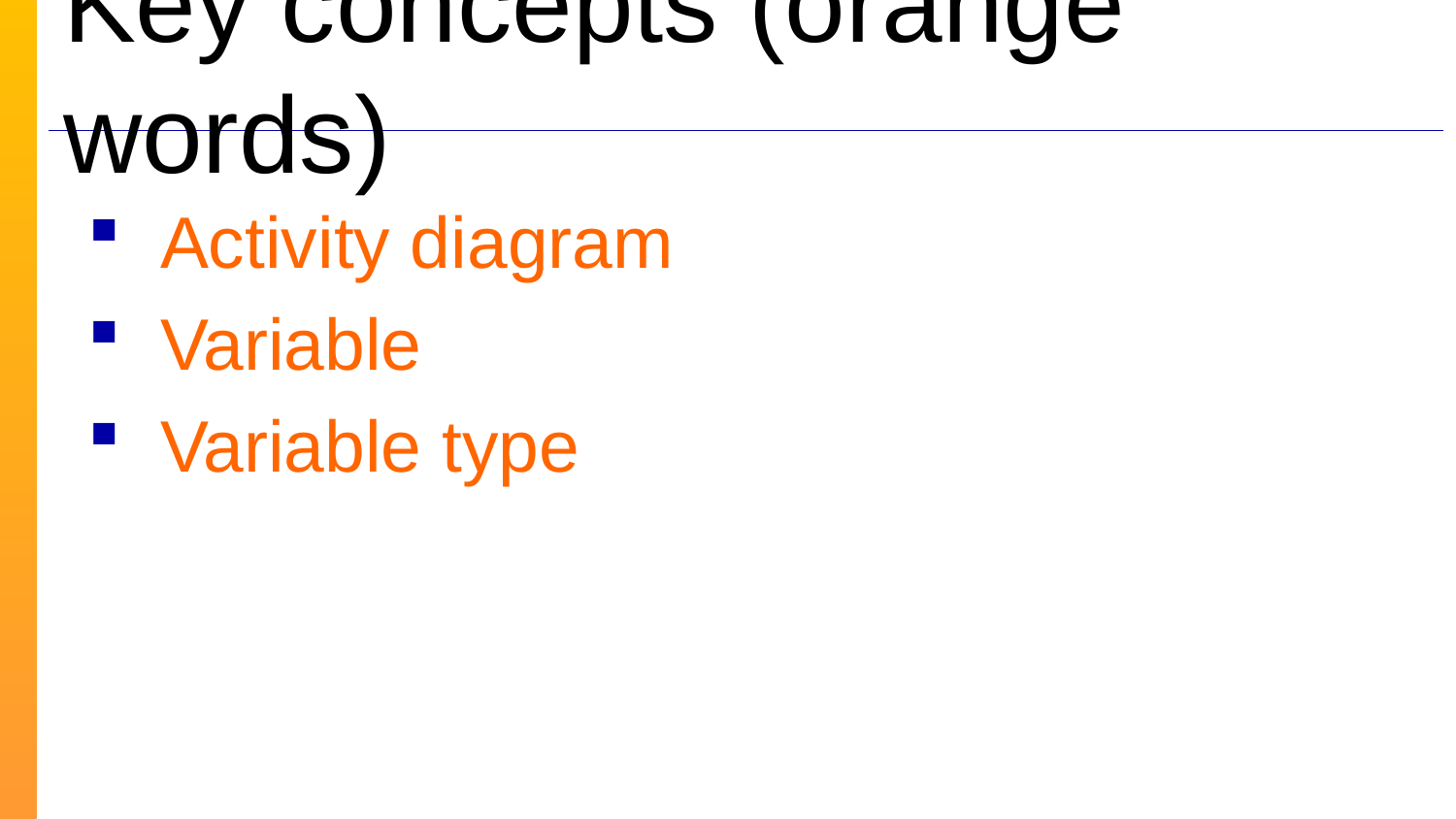

# Key concepts (orange words)
Activity diagram
Variable
Variable type